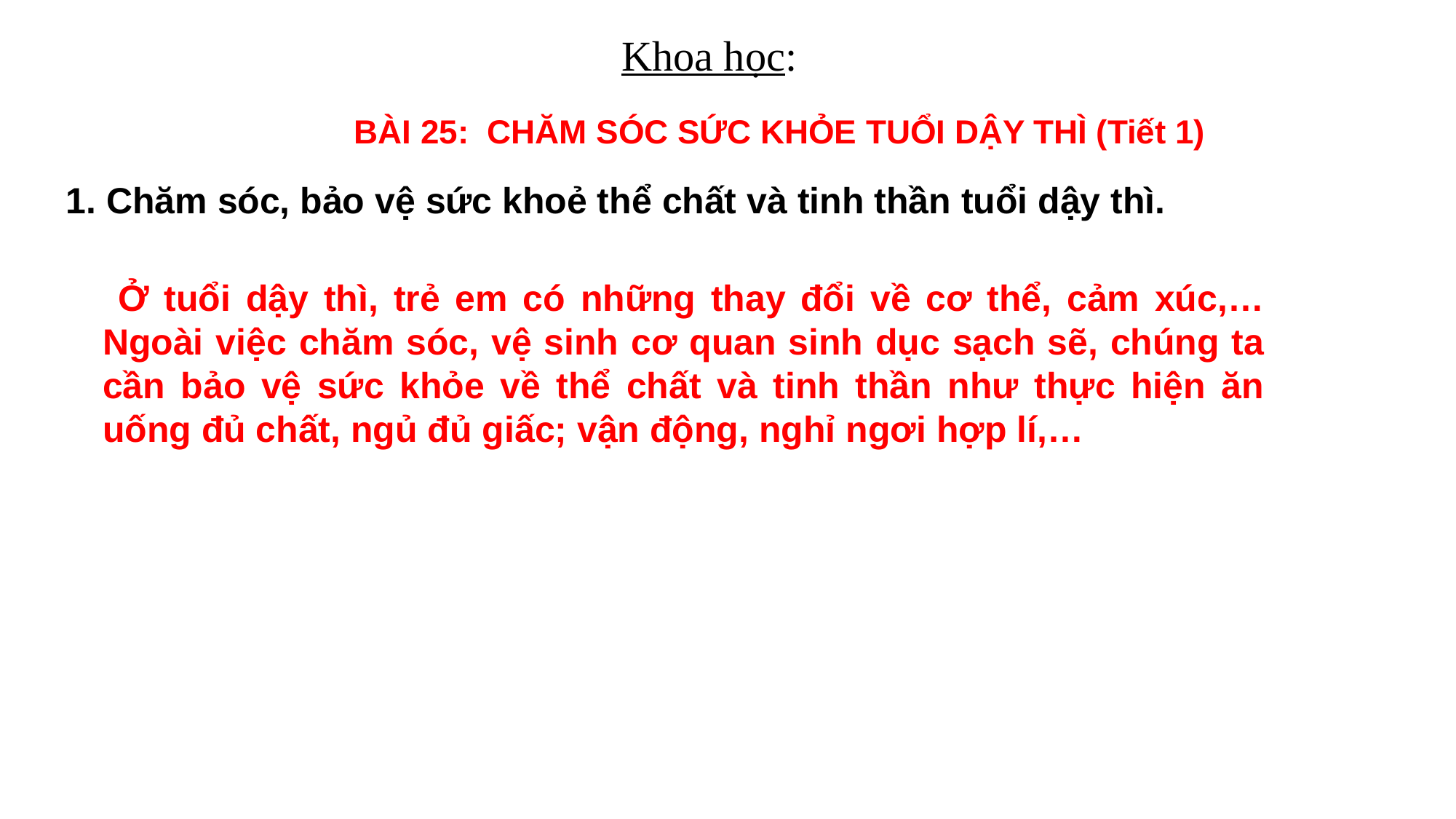

Khoa học:
BÀI 25:  CHĂM SÓC SỨC KHỎE TUỔI DẬY THÌ (Tiết 1)
1. Chăm sóc, bảo vệ sức khoẻ thể chất và tinh thần tuổi dậy thì.

 Ở tuổi dậy thì, trẻ em có những thay đổi về cơ thể, cảm xúc,…Ngoài việc chăm sóc, vệ sinh cơ quan sinh dục sạch sẽ, chúng ta cần bảo vệ sức khỏe về thể chất và tinh thần như thực hiện ăn uống đủ chất, ngủ đủ giấc; vận động, nghỉ ngơi hợp lí,…